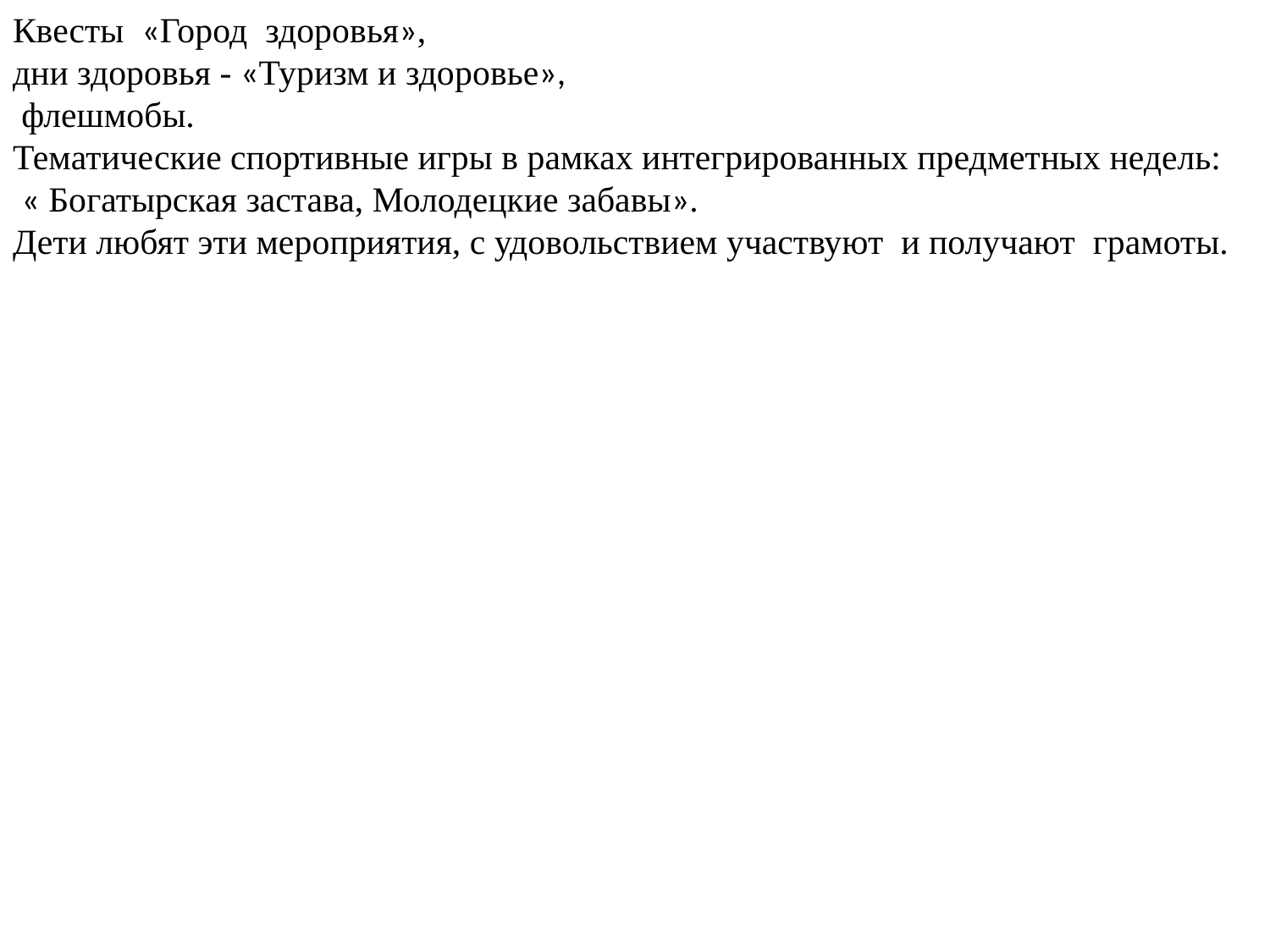

Квесты  «Город  здоровья»,
дни здоровья - «Туризм и здоровье»,
 флешмобы.
Тематические спортивные игры в рамках интегрированных предметных недель:
 « Богатырская застава, Молодецкие забавы».
Дети любят эти мероприятия, с удовольствием участвуют  и получают  грамоты.